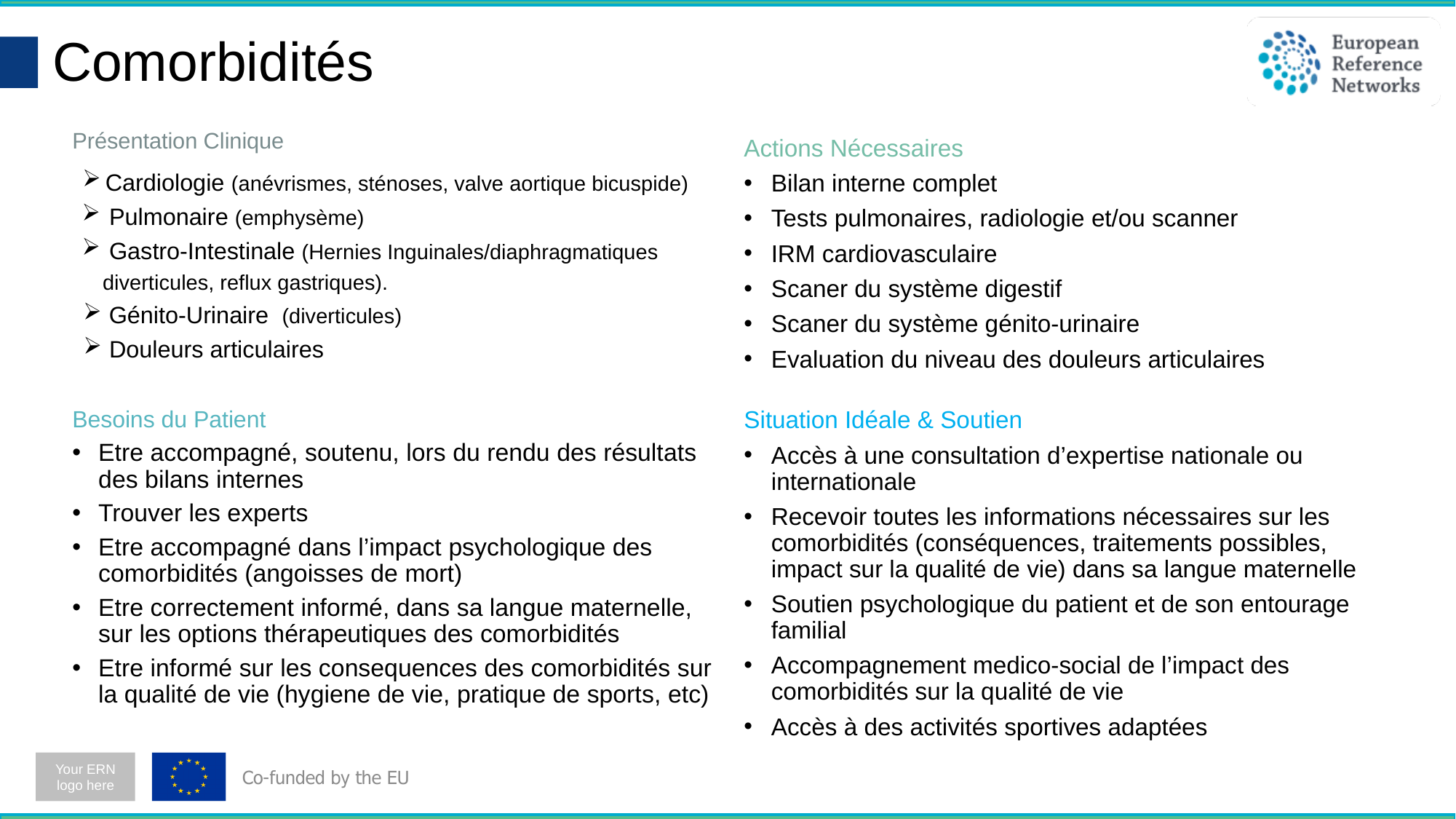

Comorbidités
# Présentation Clinique
 Cardiologie (anévrismes, sténoses, valve aortique bicuspide)
 Pulmonaire (emphysème)
 Gastro-Intestinale (Hernies Inguinales/diaphragmatiques diverticules, reflux gastriques).
 Génito-Urinaire  (diverticules)
 Douleurs articulaires
Actions Nécessaires
Bilan interne complet
Tests pulmonaires, radiologie et/ou scanner
IRM cardiovasculaire
Scaner du système digestif
Scaner du système génito-urinaire
Evaluation du niveau des douleurs articulaires

Besoins du Patient
Etre accompagné, soutenu, lors du rendu des résultats des bilans internes
Trouver les experts
Etre accompagné dans l’impact psychologique des comorbidités (angoisses de mort)
Etre correctement informé, dans sa langue maternelle, sur les options thérapeutiques des comorbidités
Etre informé sur les consequences des comorbidités sur la qualité de vie (hygiene de vie, pratique de sports, etc)
Situation Idéale & Soutien
Accès à une consultation d’expertise nationale ou internationale
Recevoir toutes les informations nécessaires sur les comorbidités (conséquences, traitements possibles, impact sur la qualité de vie) dans sa langue maternelle
Soutien psychologique du patient et de son entourage familial
Accompagnement medico-social de l’impact des comorbidités sur la qualité de vie
Accès à des activités sportives adaptées